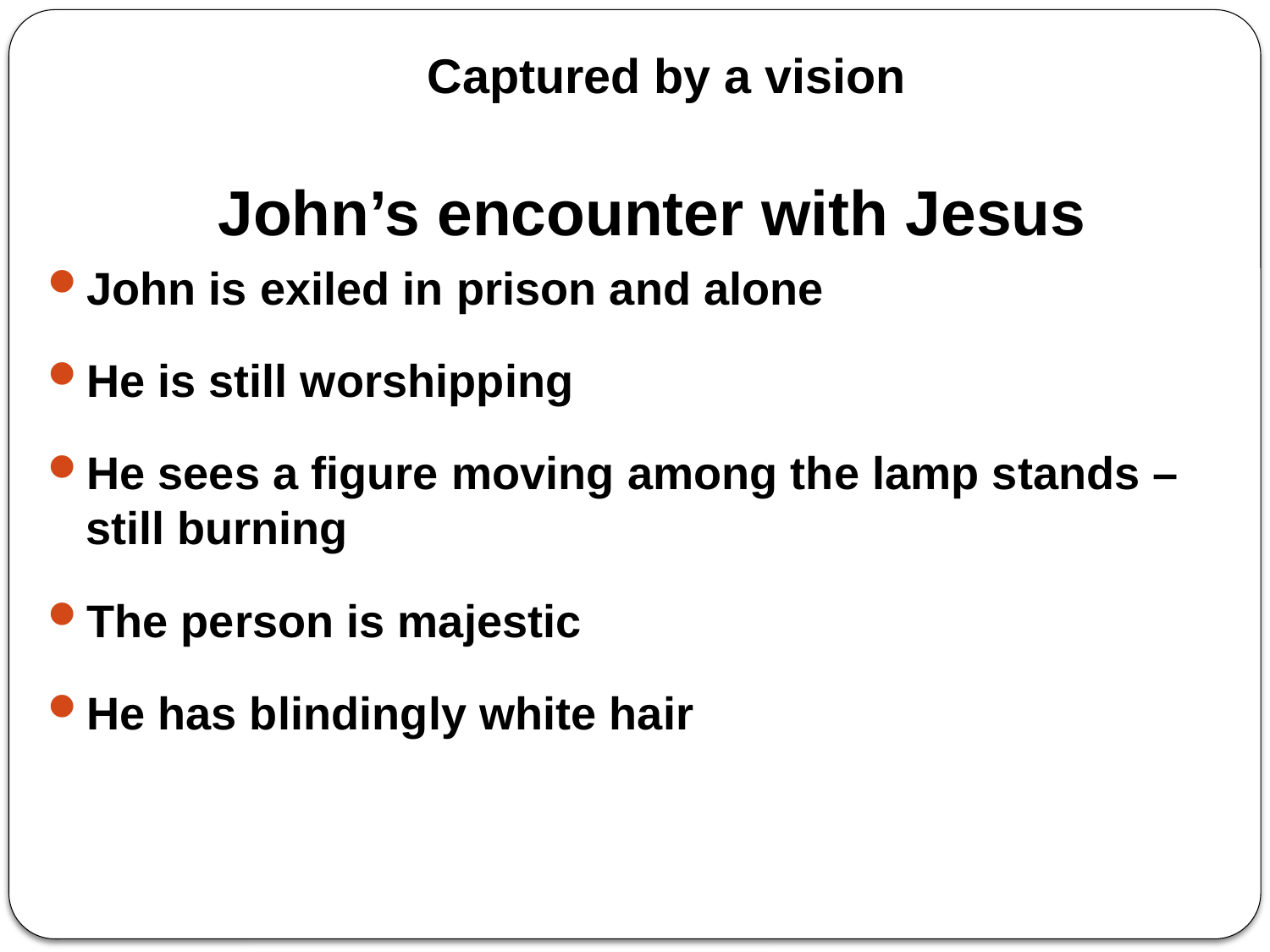

# Captured by a vision
John’s encounter with Jesus
John is exiled in prison and alone

He is still worshipping

He sees a figure moving among the lamp stands – still burning

The person is majestic

He has blindingly white hair